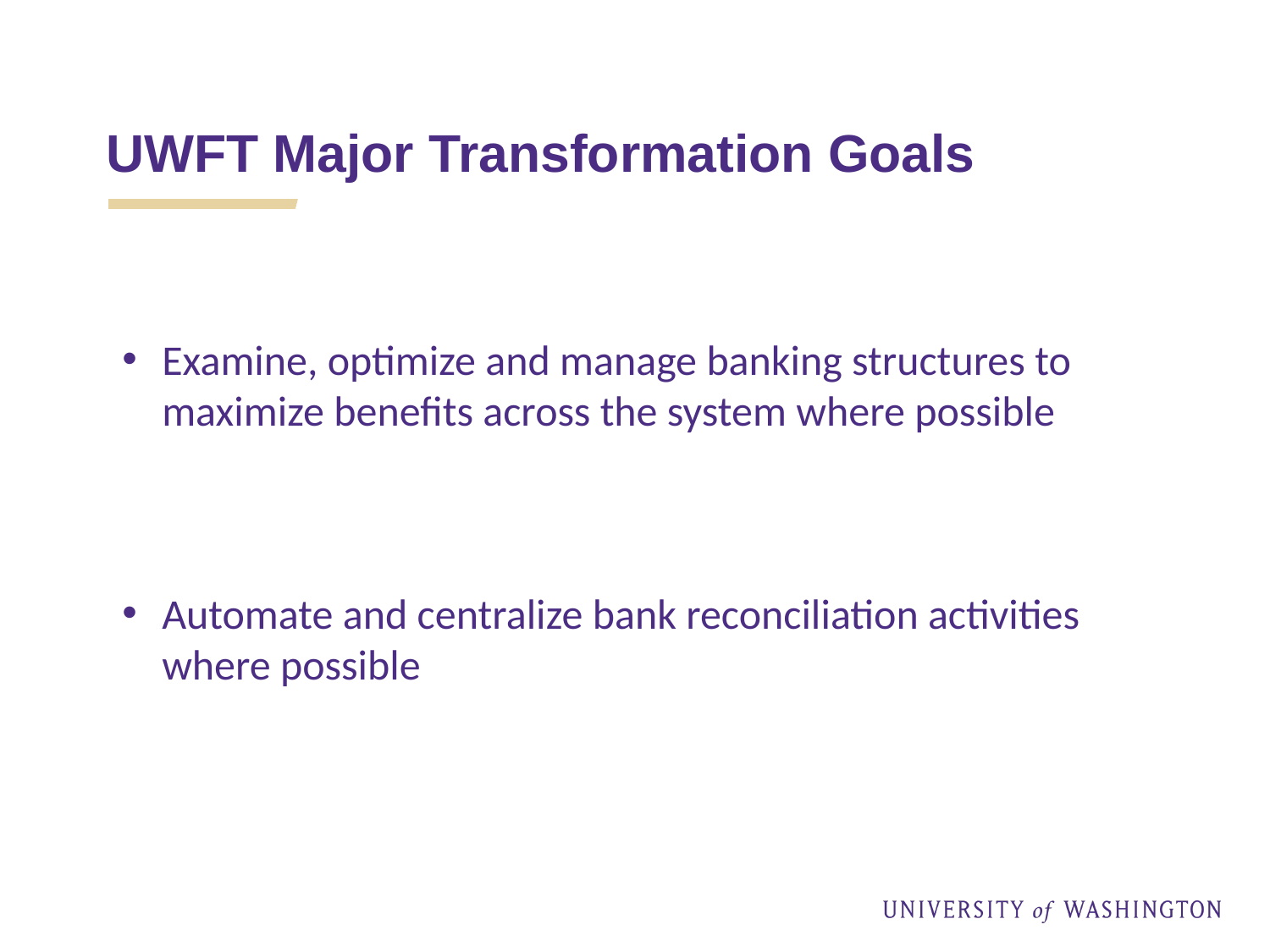

# UWFT Major Transformation Goals

Examine, optimize and manage banking structures to maximize benefits across the system where possible

Automate and centralize bank reconciliation activities where possible